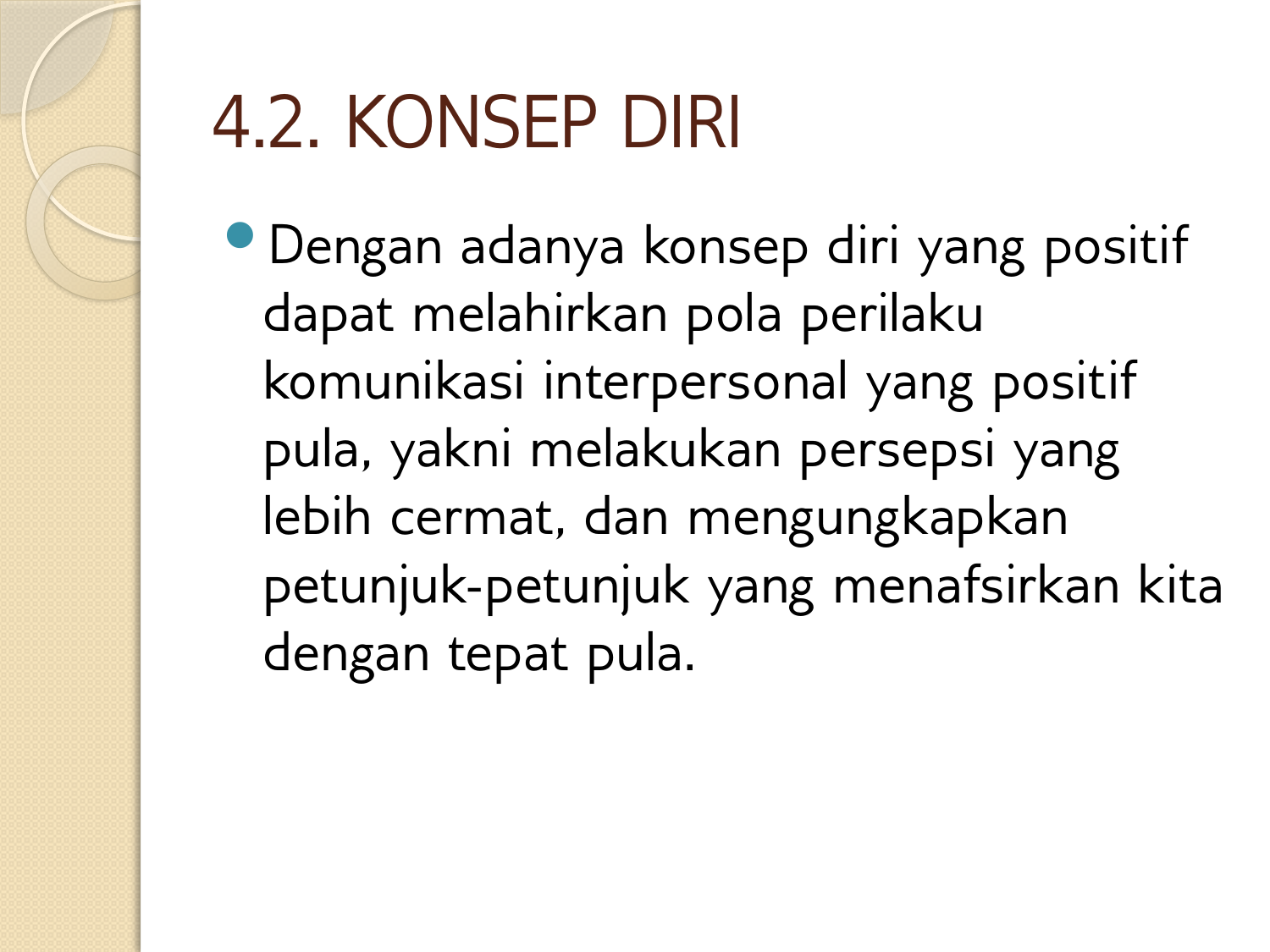

# 4.2. KONSEP DIRI
Dengan adanya konsep diri yang positif dapat melahirkan pola perilaku komunikasi interpersonal yang positif pula, yakni melakukan persepsi yang lebih cermat, dan mengungkapkan petunjuk-petunjuk yang menafsirkan kita dengan tepat pula.